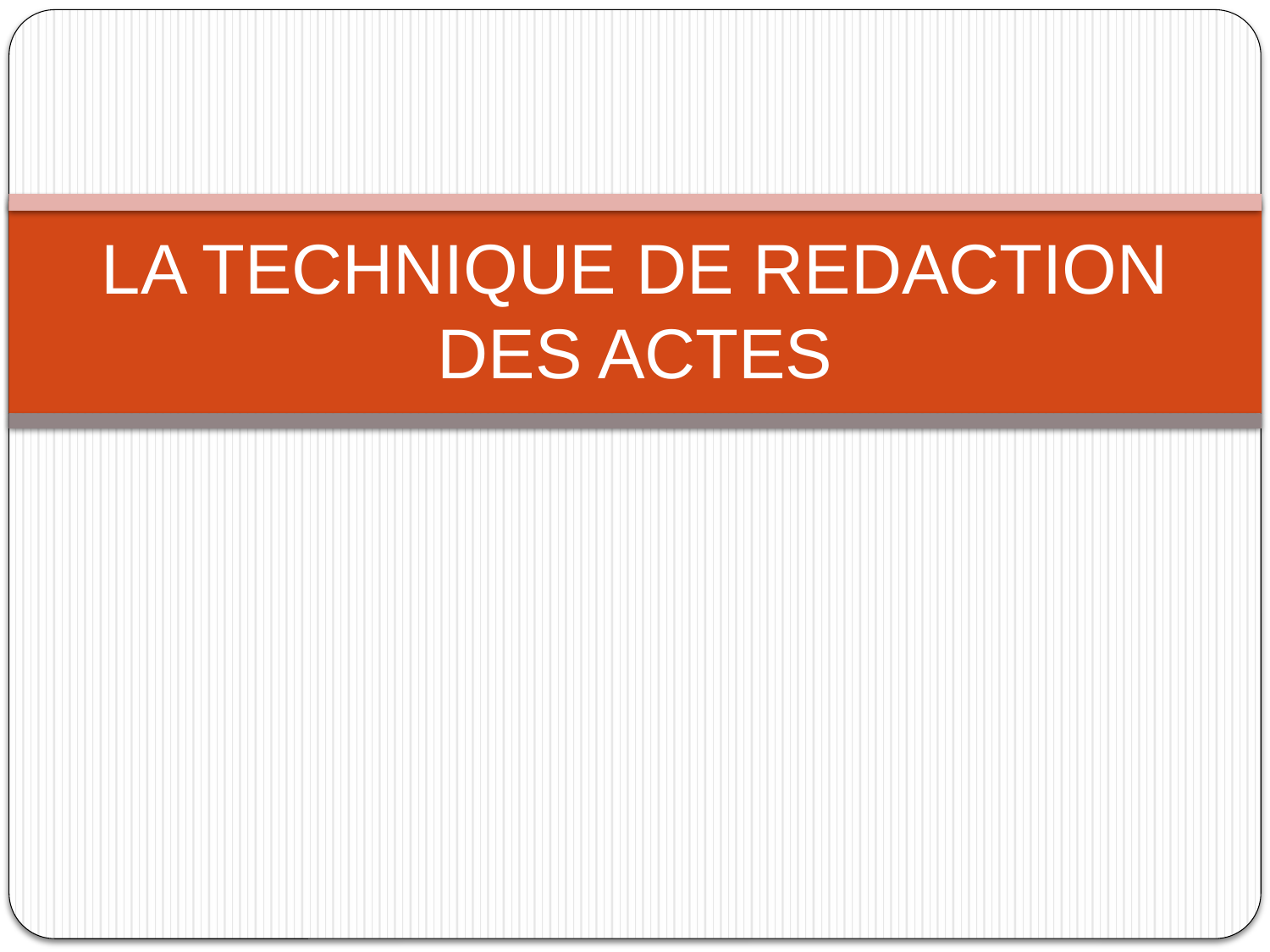

# LA TECHNIQUE DE REDACTION DES ACTES